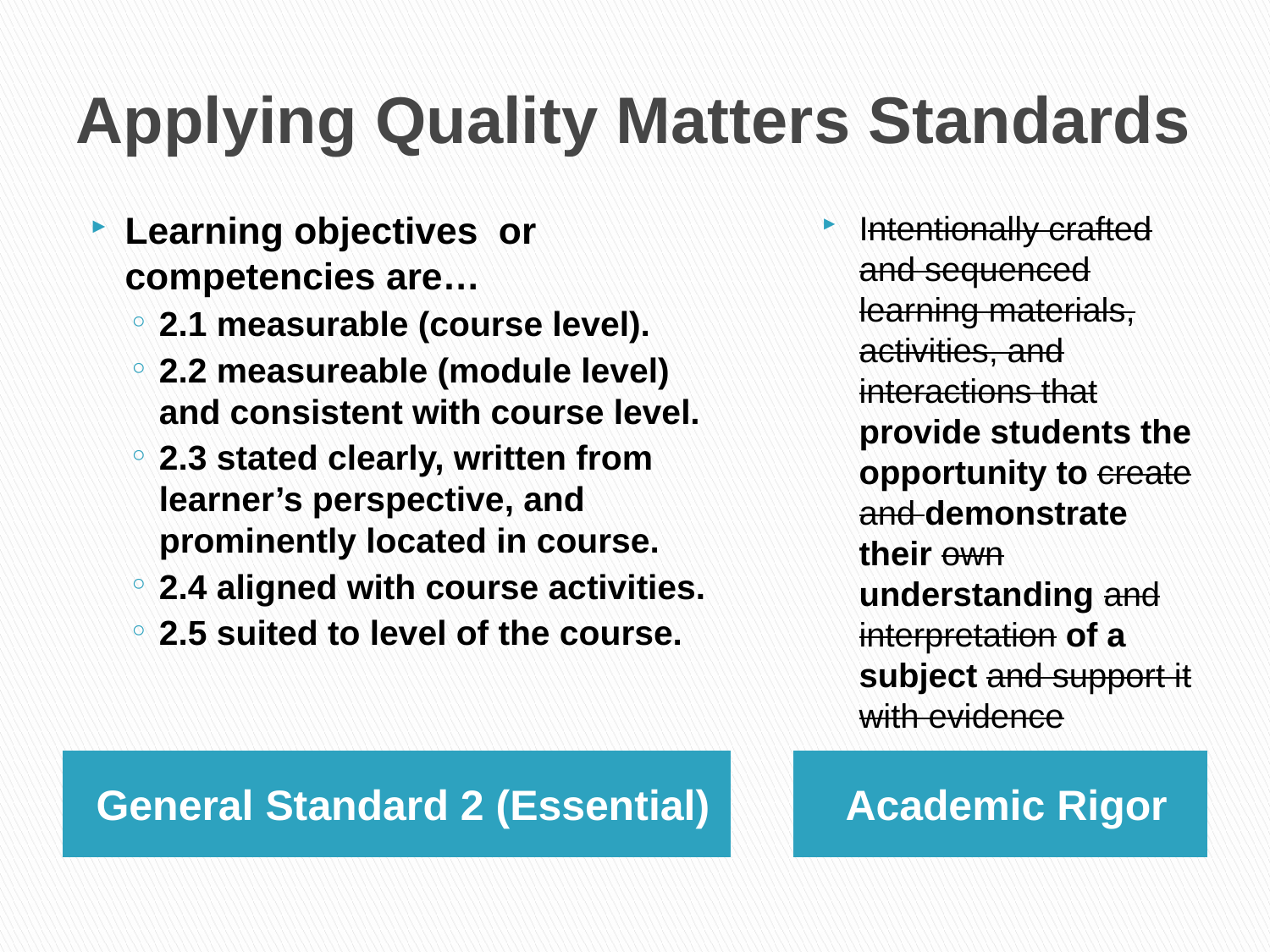

# Applying Quality Matters Standards
Learning objectives  or competencies are…
2.1 measurable (course level).
2.2 measureable (module level) and consistent with course level.
2.3 stated clearly, written from learner’s perspective, and prominently located in course.
2.4 aligned with course activities.
2.5 suited to level of the course.

Intentionally crafted and sequenced learning materials, activities, and interactions that provide students the opportunity to create and demonstrate their own understanding and interpretation of a subject and support it with evidence

General Standard 2 (Essential)
Academic Rigor